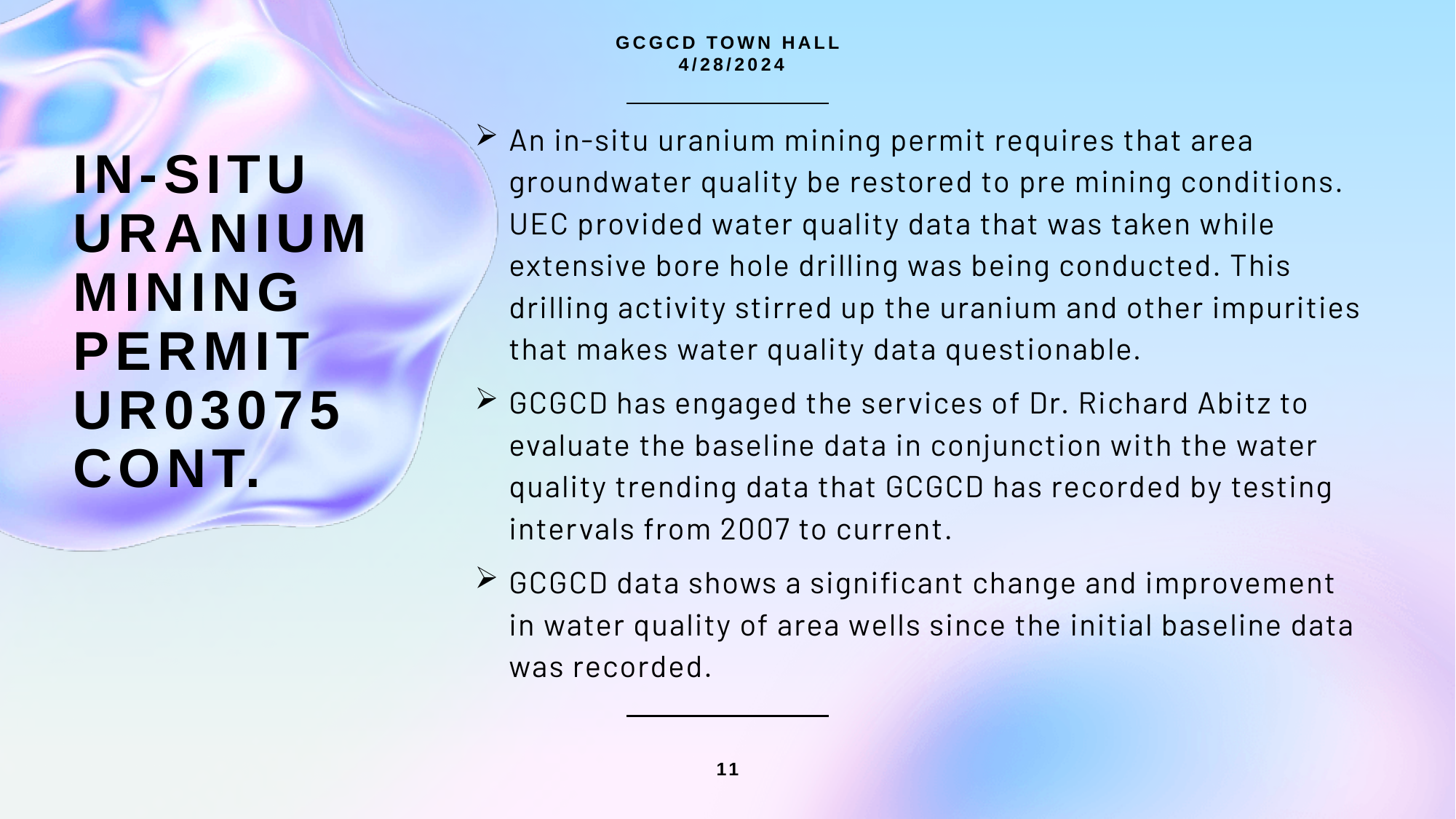

GCGCD TOWN HALL
 4/28/2024

An in-situ uranium mining permit requires that area groundwater quality be restored to pre mining conditions. UEC provided water quality data that was taken while extensive bore hole drilling was being conducted. This drilling activity stirred up the uranium and other impurities that makes water quality data questionable.
GCGCD has engaged the services of Dr. Richard Abitz to evaluate the baseline data in conjunction with the water quality trending data that GCGCD has recorded by testing intervals from 2007 to current.
GCGCD data shows a significant change and improvement in water quality of area wells since the initial baseline data was recorded.

# In-situ uranium mining permit ur03075 CONT.
11